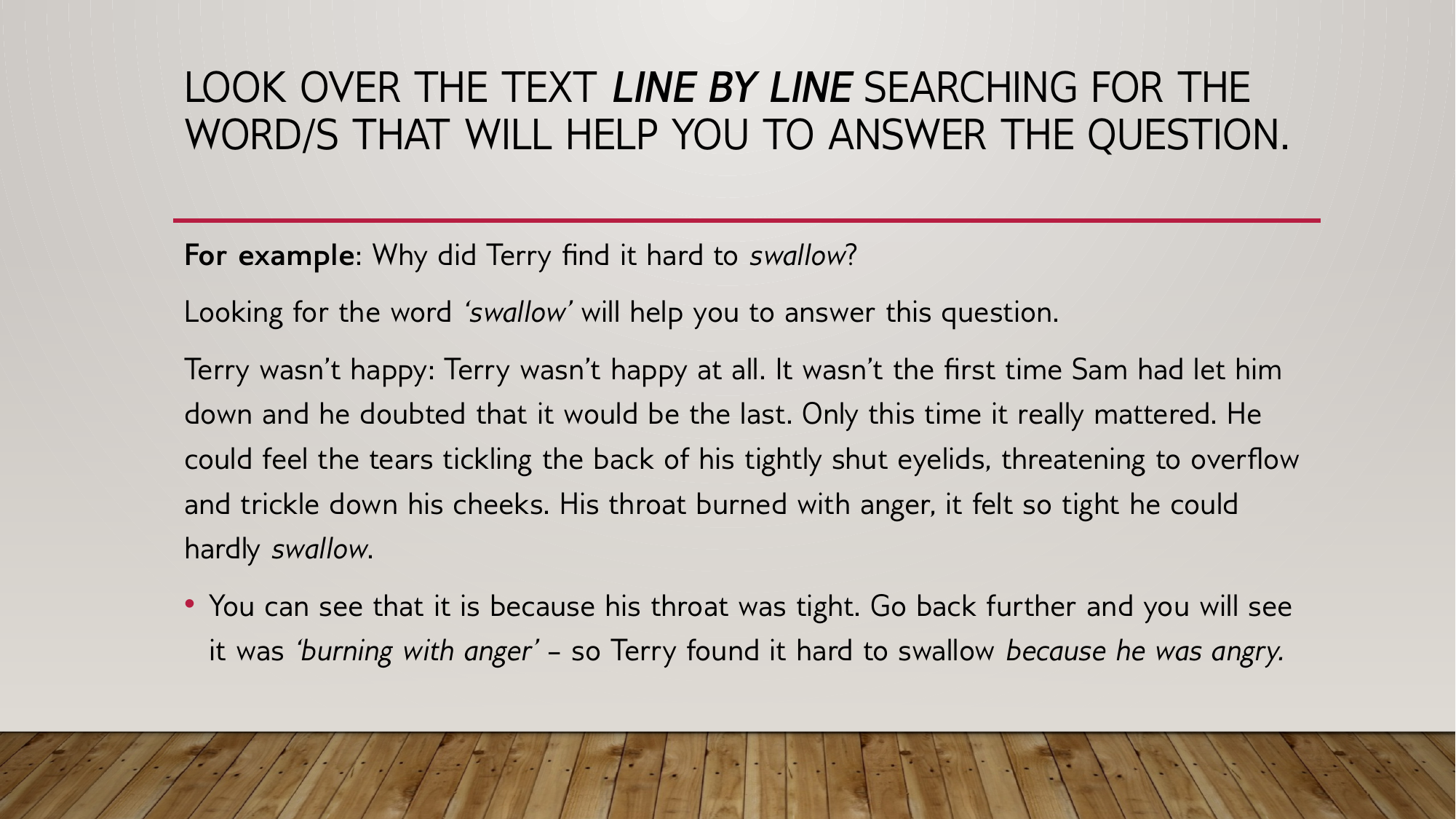

# look over the text line by line searching for the word/s that will help you to answer the question.
For example: Why did Terry find it hard to swallow?
Looking for the word ‘swallow’ will help you to answer this question.
Terry wasn’t happy: Terry wasn’t happy at all. It wasn’t the first time Sam had let him down and he doubted that it would be the last. Only this time it really mattered. He could feel the tears tickling the back of his tightly shut eyelids, threatening to overflow and trickle down his cheeks. His throat burned with anger, it felt so tight he could hardly swallow.
You can see that it is because his throat was tight. Go back further and you will see it was ‘burning with anger’ – so Terry found it hard to swallow because he was angry.